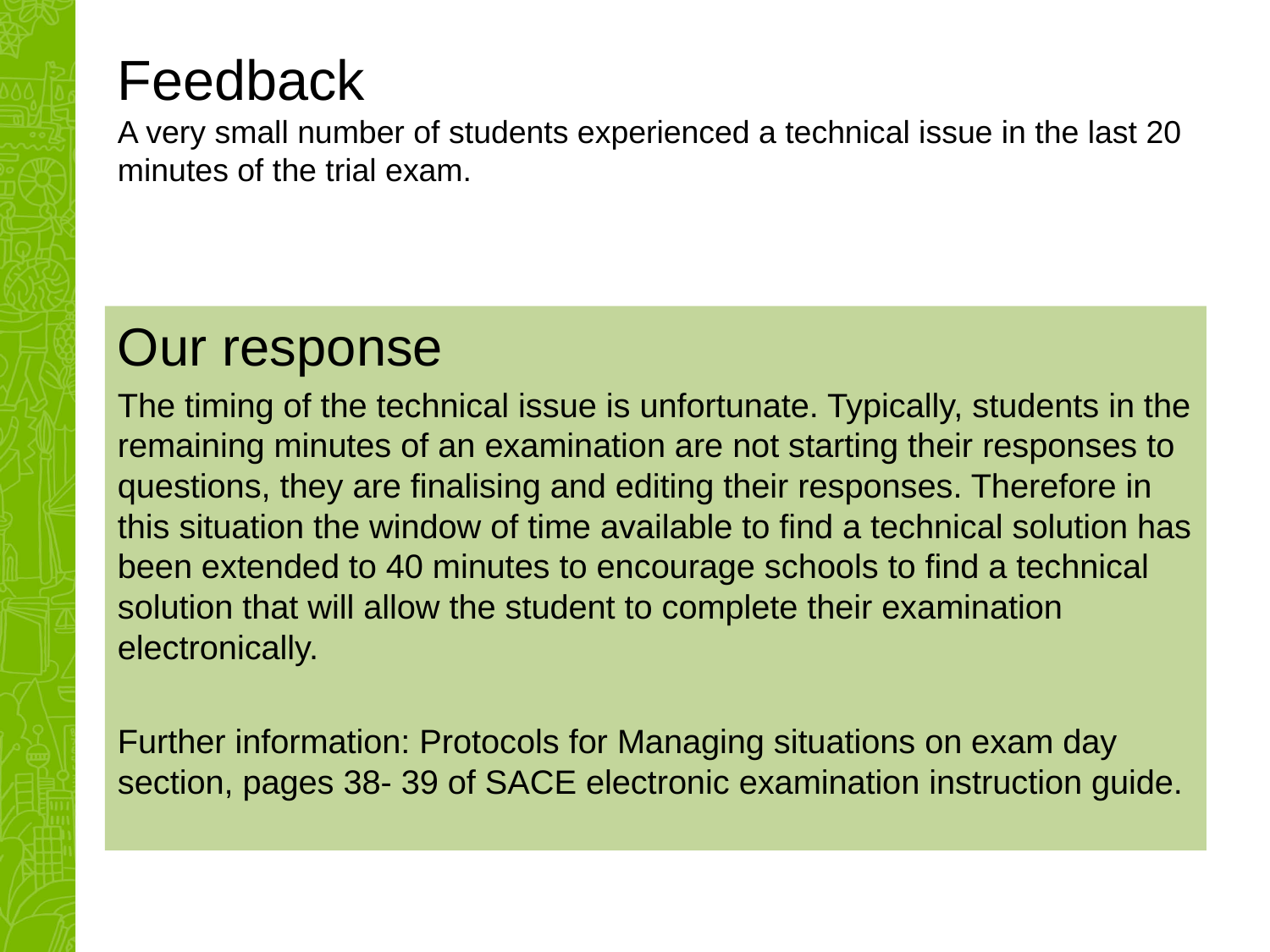

# Feedback   A very small number of students experienced a technical issue in the last 20 minutes of the trial exam.
Our response
The timing of the technical issue is unfortunate. Typically, students in the remaining minutes of an examination are not starting their responses to questions, they are finalising and editing their responses. Therefore in this situation the window of time available to find a technical solution has been extended to 40 minutes to encourage schools to find a technical solution that will allow the student to complete their examination electronically.

Further information: Protocols for Managing situations on exam day section, pages 38- 39 of SACE electronic examination instruction guide.